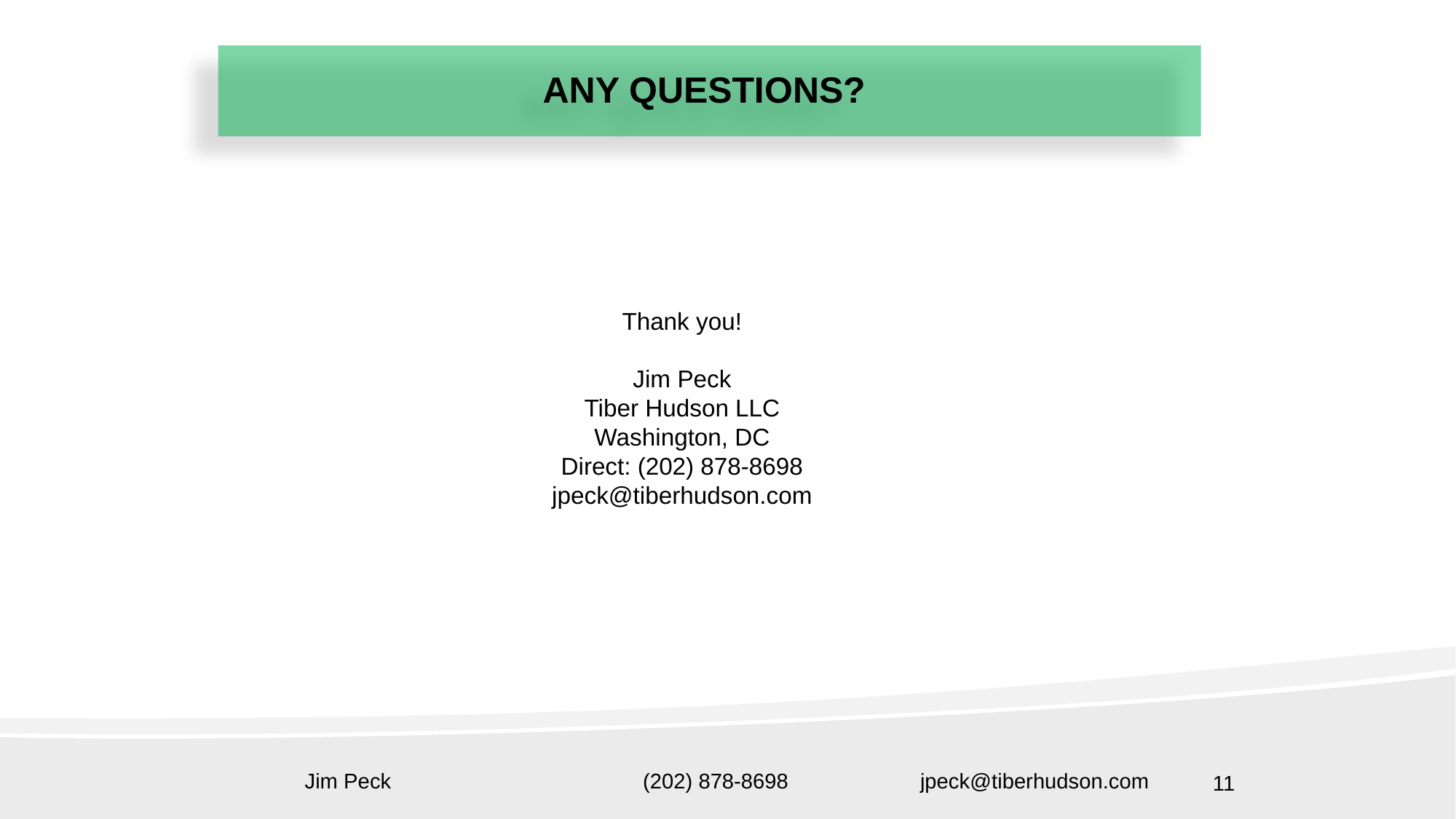

ANY QUESTIONS?
Thank you!

Jim Peck
Tiber Hudson LLC
Washington, DC
Direct: (202) 878-8698
jpeck@tiberhudson.com
Jim Peck                                          (202) 878-8698                      jpeck@tiberhudson.com
11